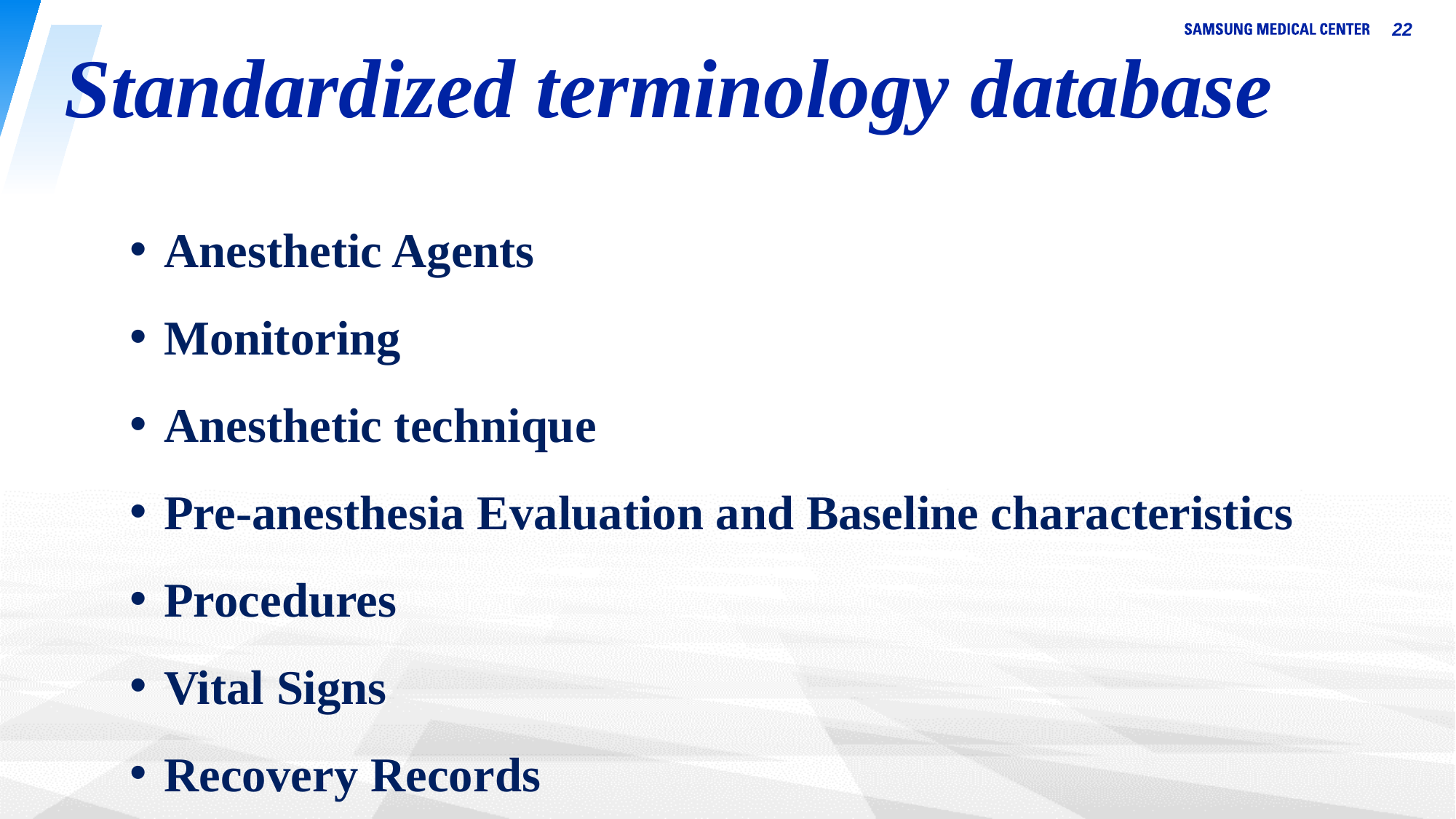

22
# Standardized terminology database
Anesthetic Agents
Monitoring
Anesthetic technique
Pre-anesthesia Evaluation and Baseline characteristics
Procedures
Vital Signs
Recovery Records